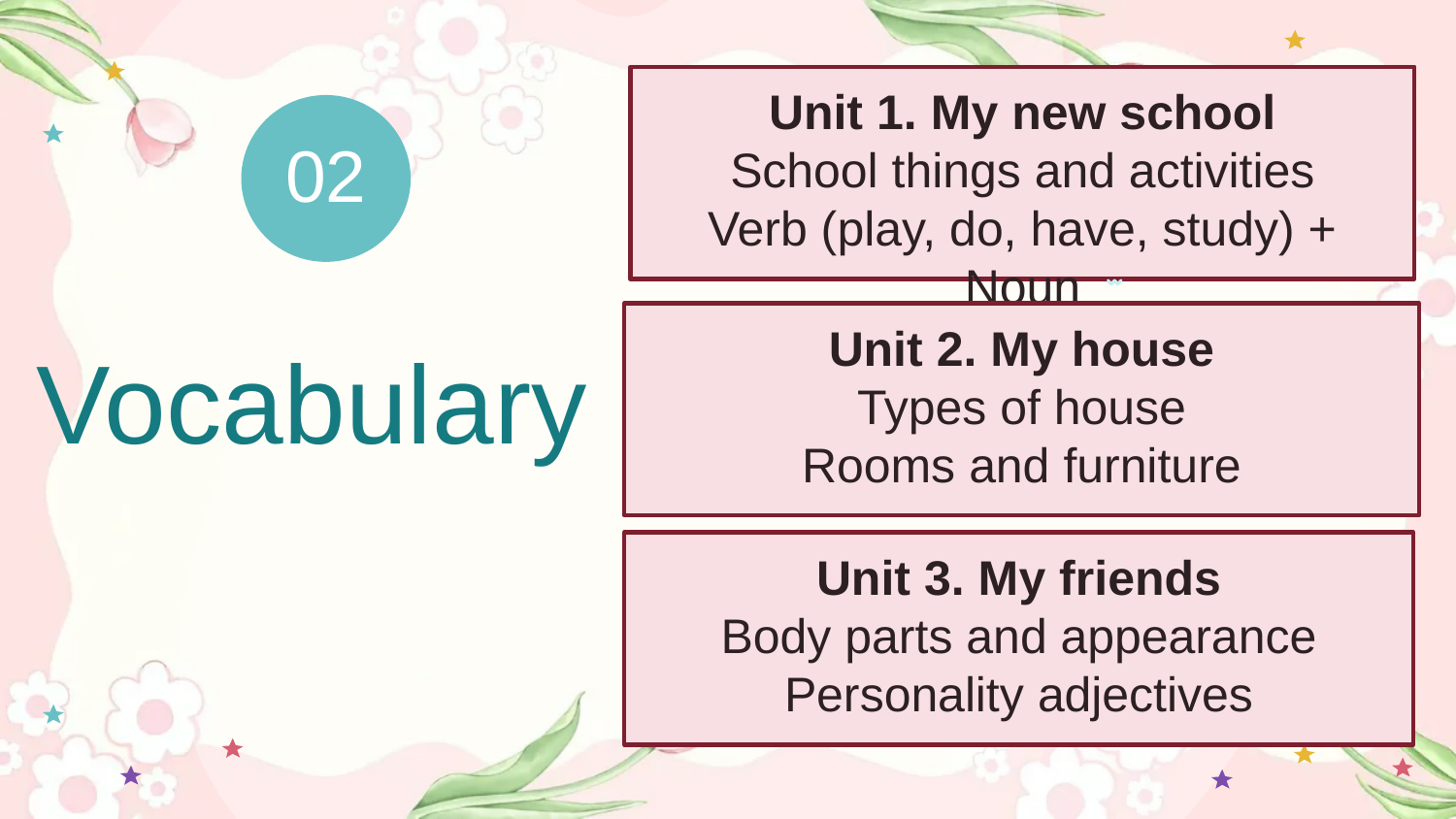

Unit 1. My new school
School things and activities
Verb (play, do, have, study) + Noun

02

Unit 2. My house
Types of house
Rooms and furniture
# Vocabulary
Unit 3. My friends
Body parts and appearance
Personality adjectives